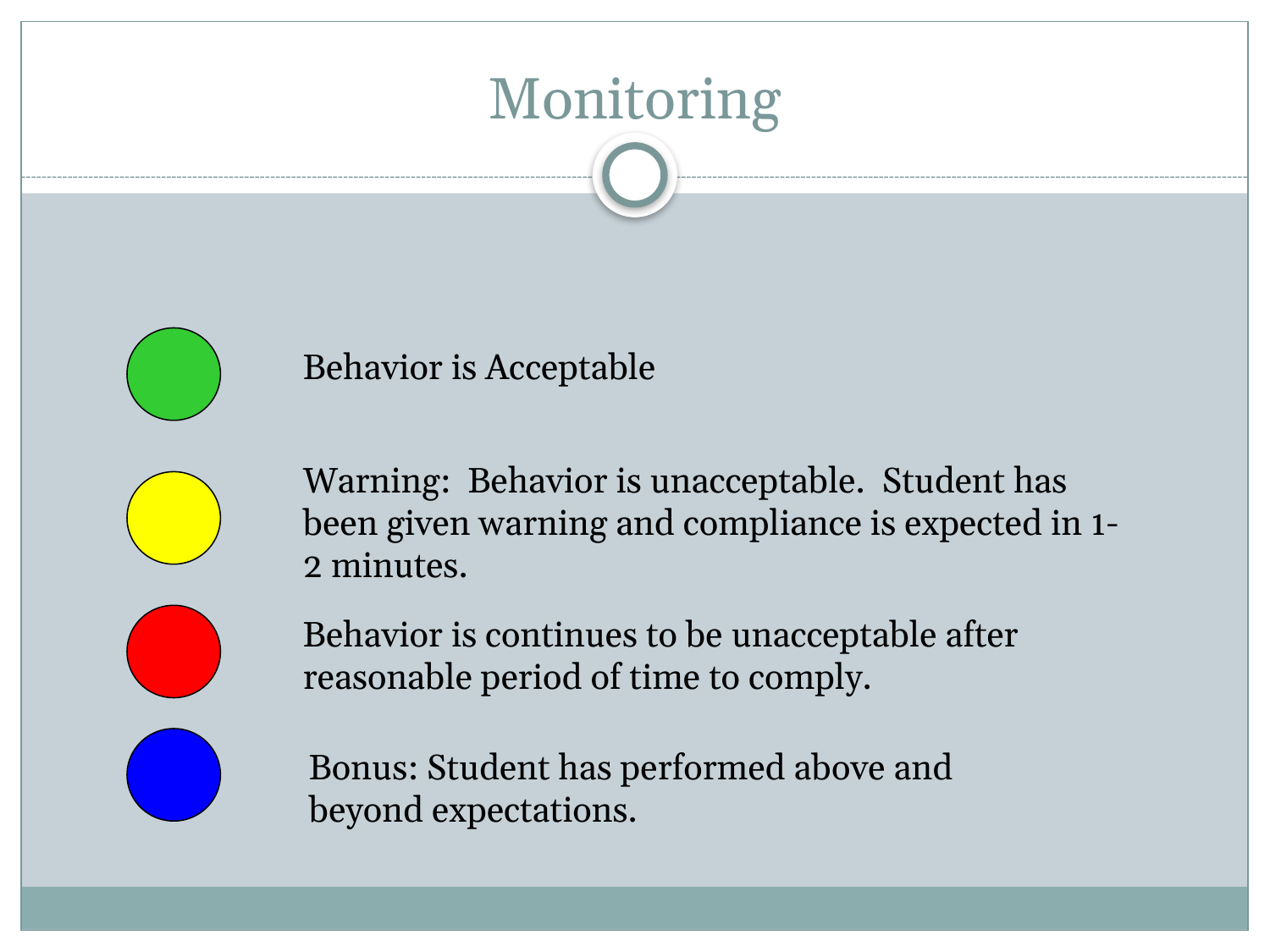

# Monitoring

Behavior is Acceptable
Warning:  Behavior is unacceptable.  Student has been given warning and compliance is expected in 1-2 minutes.

Behavior is continues to be unacceptable after reasonable period of time to comply.

Bonus: Student has performed above and beyond expectations.